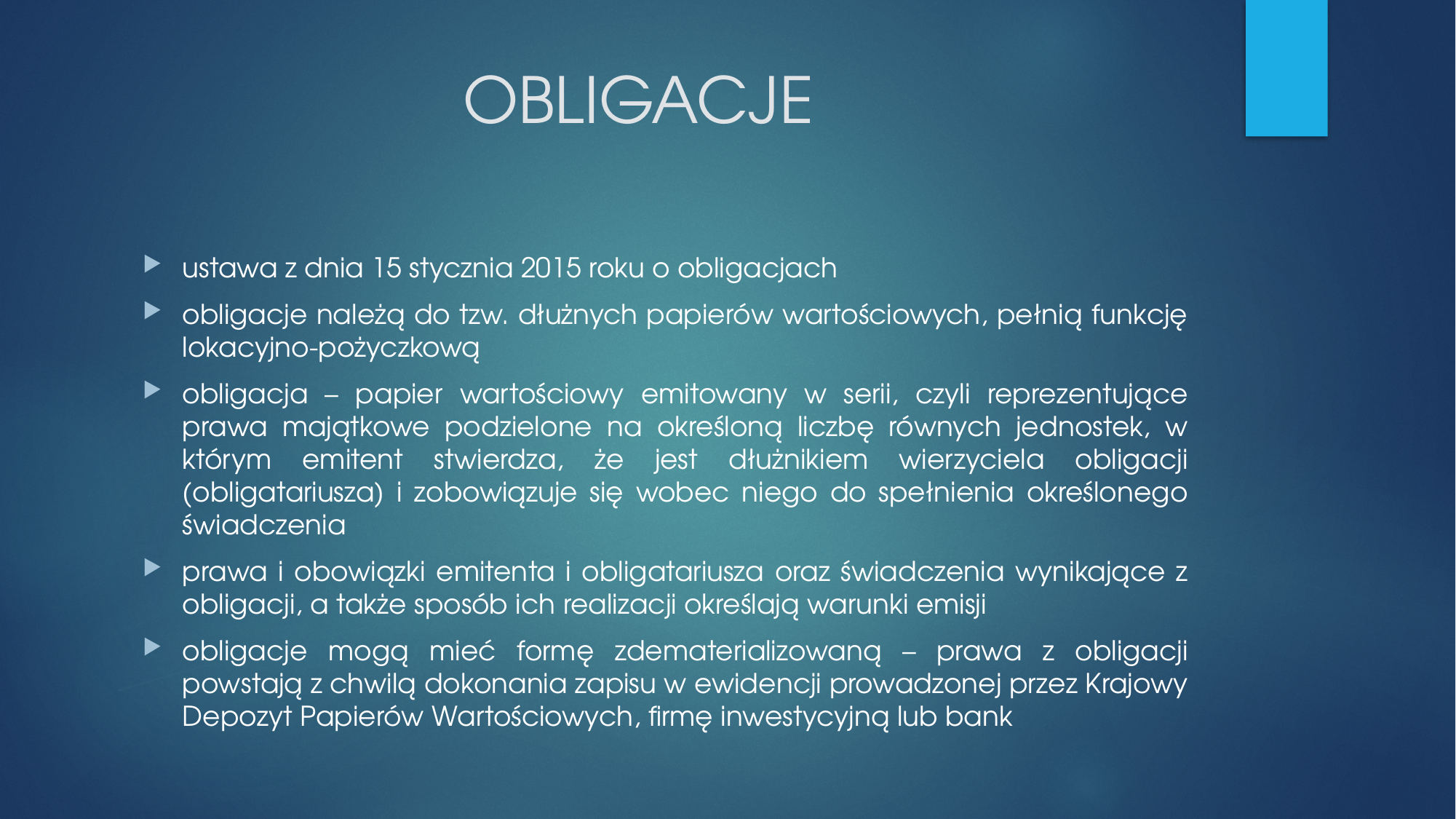

# OBLIGACJE
ustawa z dnia 15 stycznia 2015 roku o obligacjach
obligacje należą do tzw. dłużnych papierów wartościowych, pełnią funkcję lokacyjno-pożyczkową
obligacja – papier wartościowy emitowany w serii, czyli reprezentujące prawa majątkowe podzielone na określoną liczbę równych jednostek, w którym emitent stwierdza, że jest dłużnikiem wierzyciela obligacji (obligatariusza) i zobowiązuje się wobec niego do spełnienia określonego świadczenia
prawa i obowiązki emitenta i obligatariusza oraz świadczenia wynikające z obligacji, a także sposób ich realizacji określają warunki emisji
obligacje mogą mieć formę zdematerializowaną – prawa z obligacji powstają z chwilą dokonania zapisu w ewidencji prowadzonej przez Krajowy Depozyt Papierów Wartościowych, firmę inwestycyjną lub bank